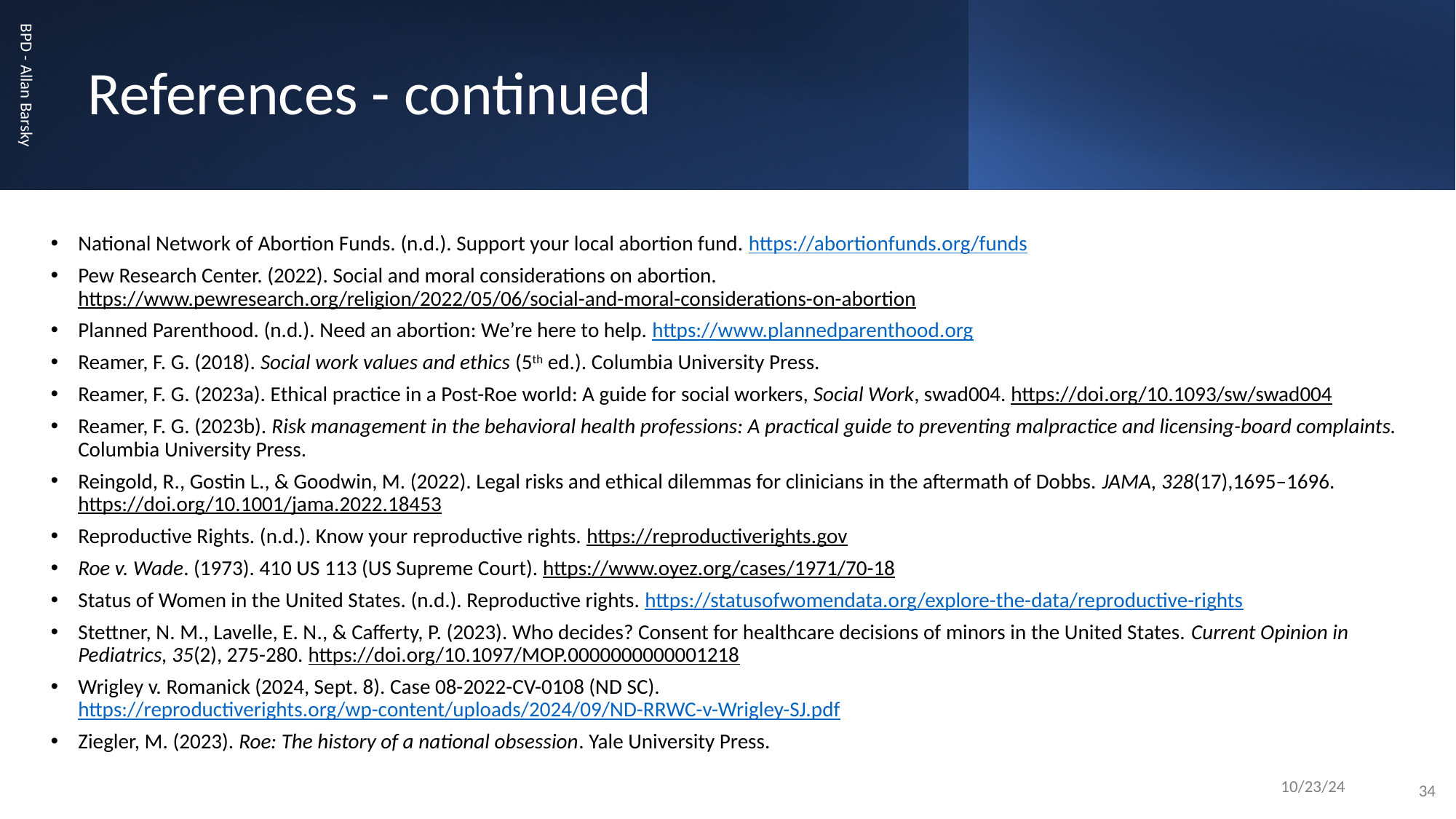

# References - continued
National Network of Abortion Funds. (n.d.). Support your local abortion fund. https://abortionfunds.org/funds
Pew Research Center. (2022). Social and moral considerations on abortion. https://www.pewresearch.org/religion/2022/05/06/social-and-moral-considerations-on-abortion
Planned Parenthood. (n.d.). Need an abortion: We’re here to help. https://www.plannedparenthood.org
Reamer, F. G. (2018). Social work values and ethics (5th ed.). Columbia University Press.
Reamer, F. G. (2023a). Ethical practice in a Post-Roe world: A guide for social workers, Social Work, swad004. https://doi.org/10.1093/sw/swad004
Reamer, F. G. (2023b). Risk management in the behavioral health professions: A practical guide to preventing malpractice and licensing-board complaints. Columbia University Press.
Reingold, R., Gostin L., & Goodwin, M. (2022). Legal risks and ethical dilemmas for clinicians in the aftermath of Dobbs. JAMA, 328(17),1695–1696. https://doi.org/10.1001/jama.2022.18453
Reproductive Rights. (n.d.). Know your reproductive rights. https://reproductiverights.gov
Roe v. Wade. (1973). 410 US 113 (US Supreme Court). https://www.oyez.org/cases/1971/70-18
Status of Women in the United States. (n.d.). Reproductive rights. https://statusofwomendata.org/explore-the-data/reproductive-rights
Stettner, N. M., Lavelle, E. N., & Cafferty, P. (2023). Who decides? Consent for healthcare decisions of minors in the United States. Current Opinion in Pediatrics, 35(2), 275-280. https://doi.org/10.1097/MOP.0000000000001218
Wrigley v. Romanick (2024, Sept. 8). Case 08-2022-CV-0108 (ND SC). https://reproductiverights.org/wp-content/uploads/2024/09/ND-RRWC-v-Wrigley-SJ.pdf
Ziegler, M. (2023). Roe: The history of a national obsession. Yale University Press.
BPD - Allan Barsky
10/23/24
34